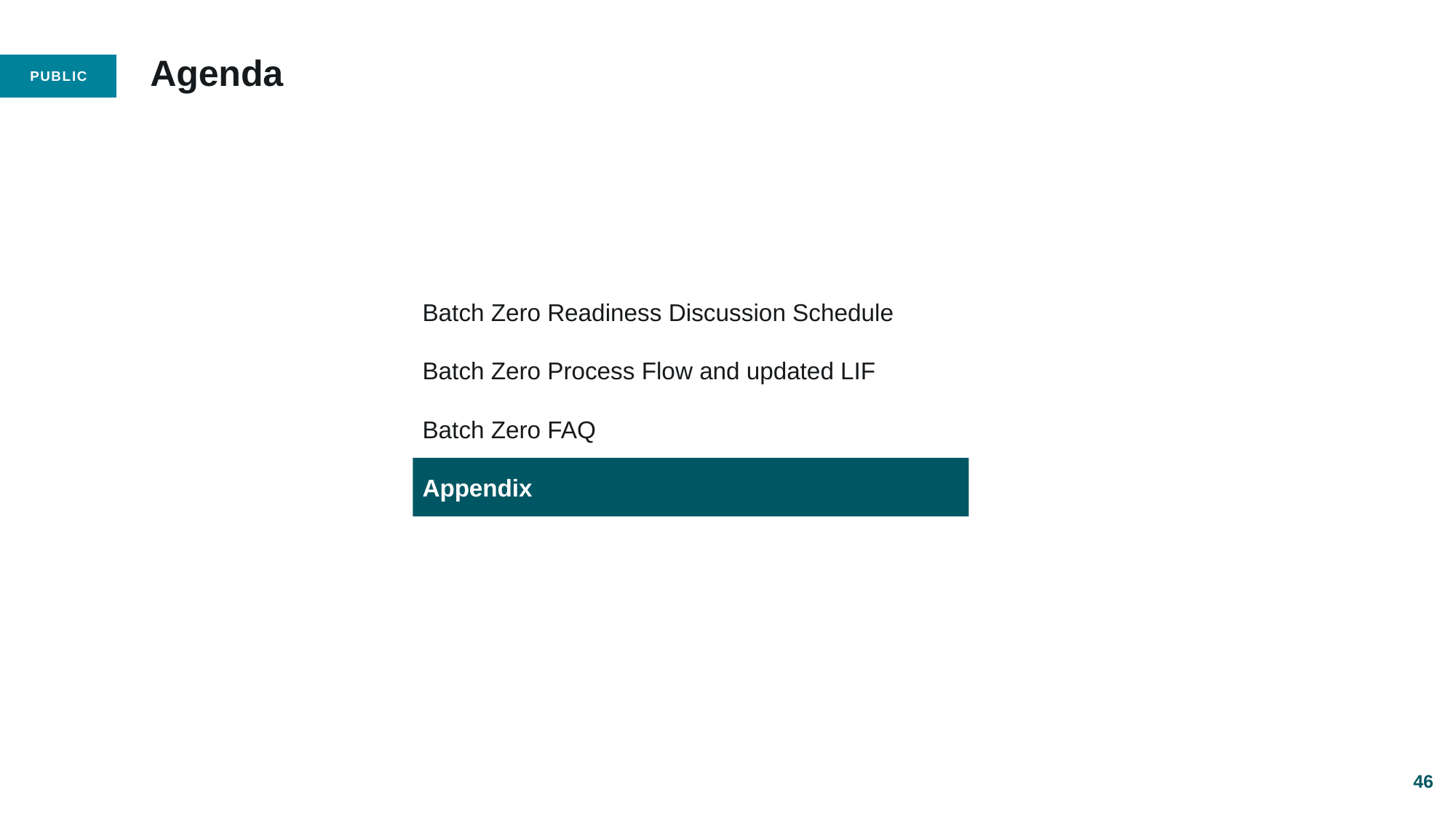

# Agenda
Batch Zero Readiness Discussion Schedule
Batch Zero Process Flow and updated LIF
Batch Zero FAQ
Appendix
46